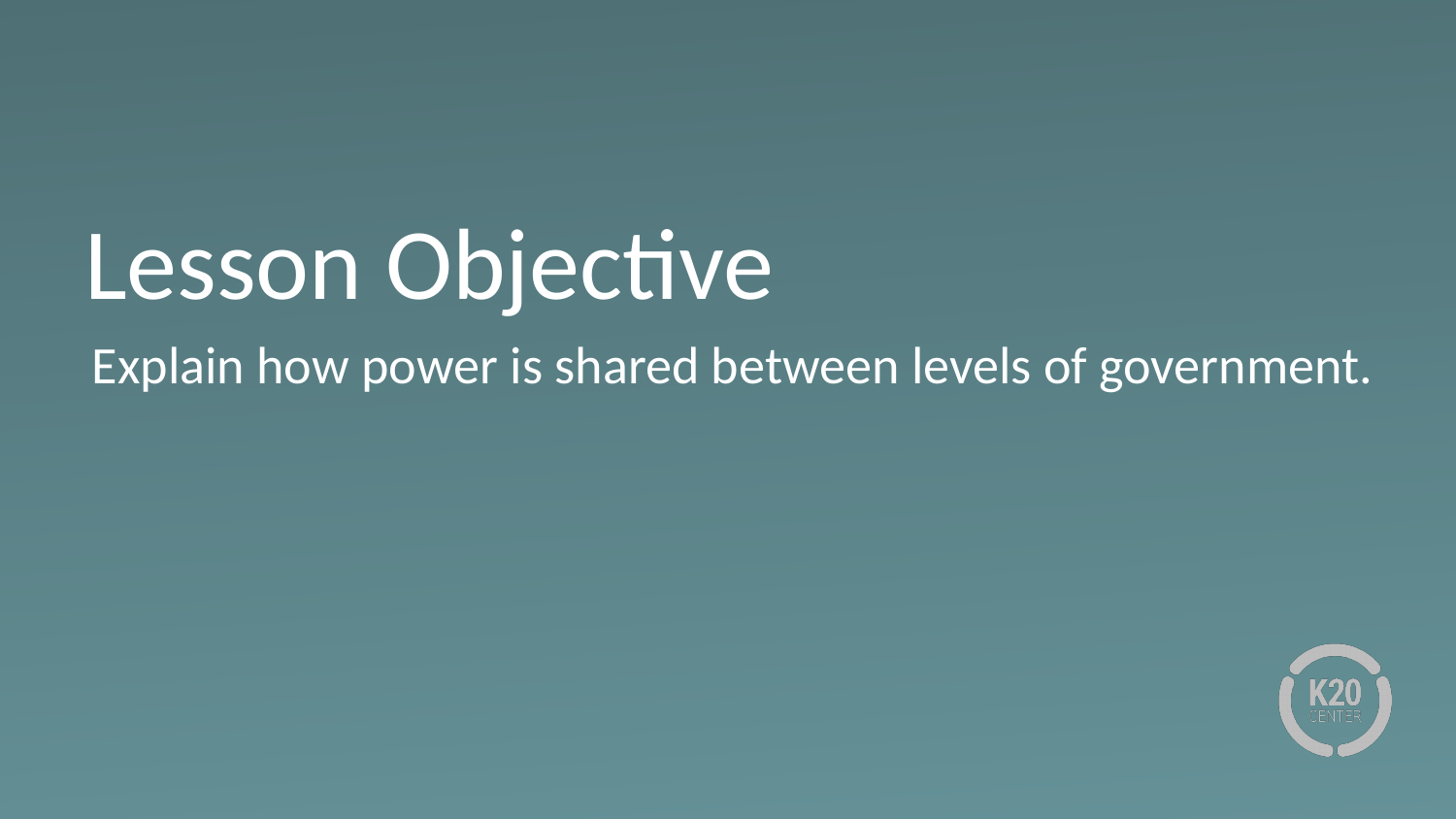

# Lesson Objective
Explain how power is shared between levels of government.